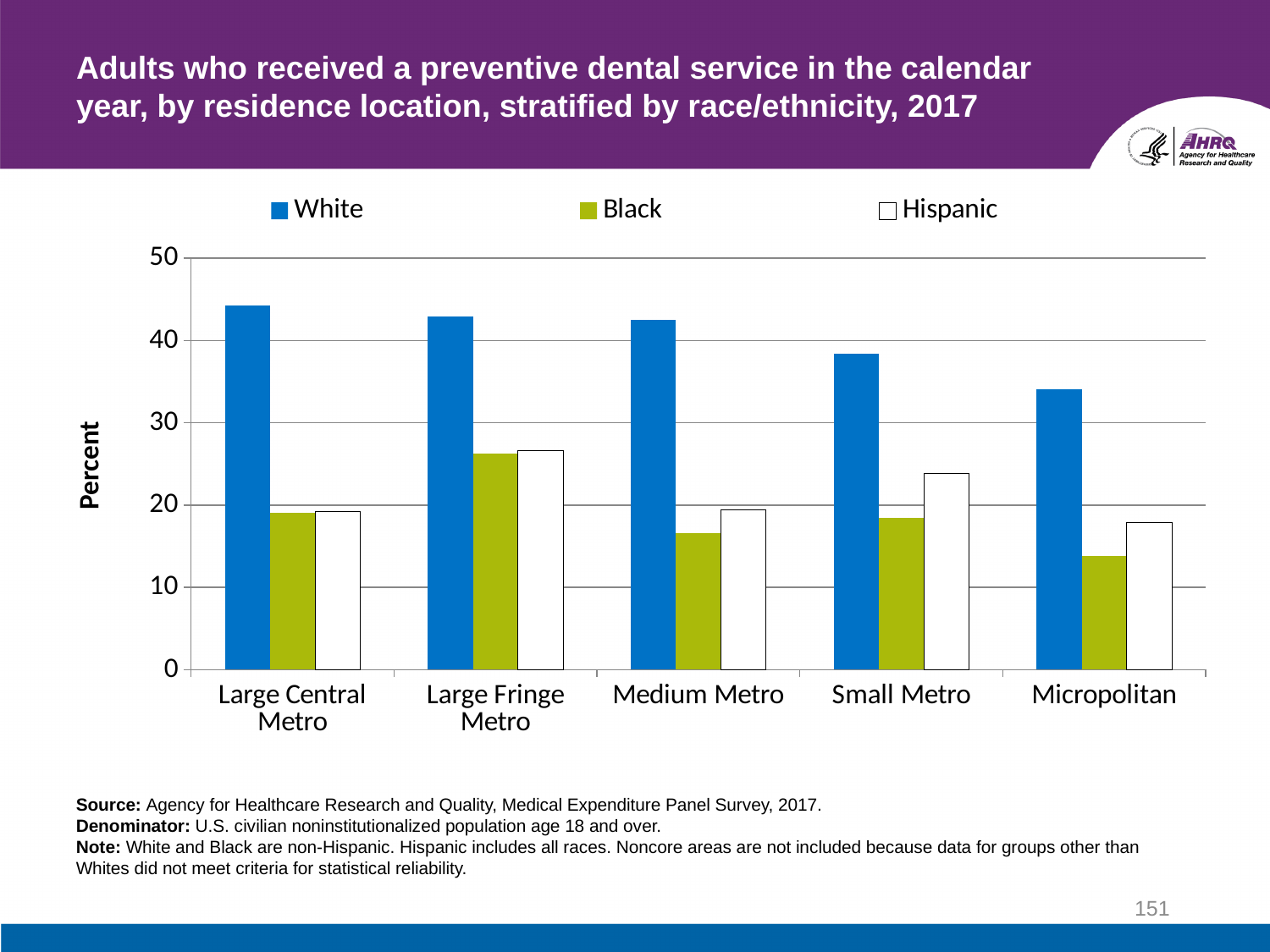

# Adults who received a preventive dental service in the calendar year, by residence location, stratified by race/ethnicity, 2017

### Chart

| Category | White | Black | Hispanic |
|---|---|---|---|
| Large Central Metro | 44.3 | 19.1 | 19.2 |
| Large Fringe Metro | 42.9 | 26.3 | 26.6 |
| Medium Metro | 42.5 | 16.6 | 19.4 |
| Small Metro | 38.4 | 18.4 | 23.8 |
| Micropolitan | 34.1 | 13.8 | 17.9 |
Source: Agency for Healthcare Research and Quality, Medical Expenditure Panel Survey, 2017.
Denominator: U.S. civilian noninstitutionalized population age 18 and over.
Note: White and Black are non-Hispanic. Hispanic includes all races. Noncore areas are not included because data for groups other than Whites did not meet criteria for statistical reliability.
151